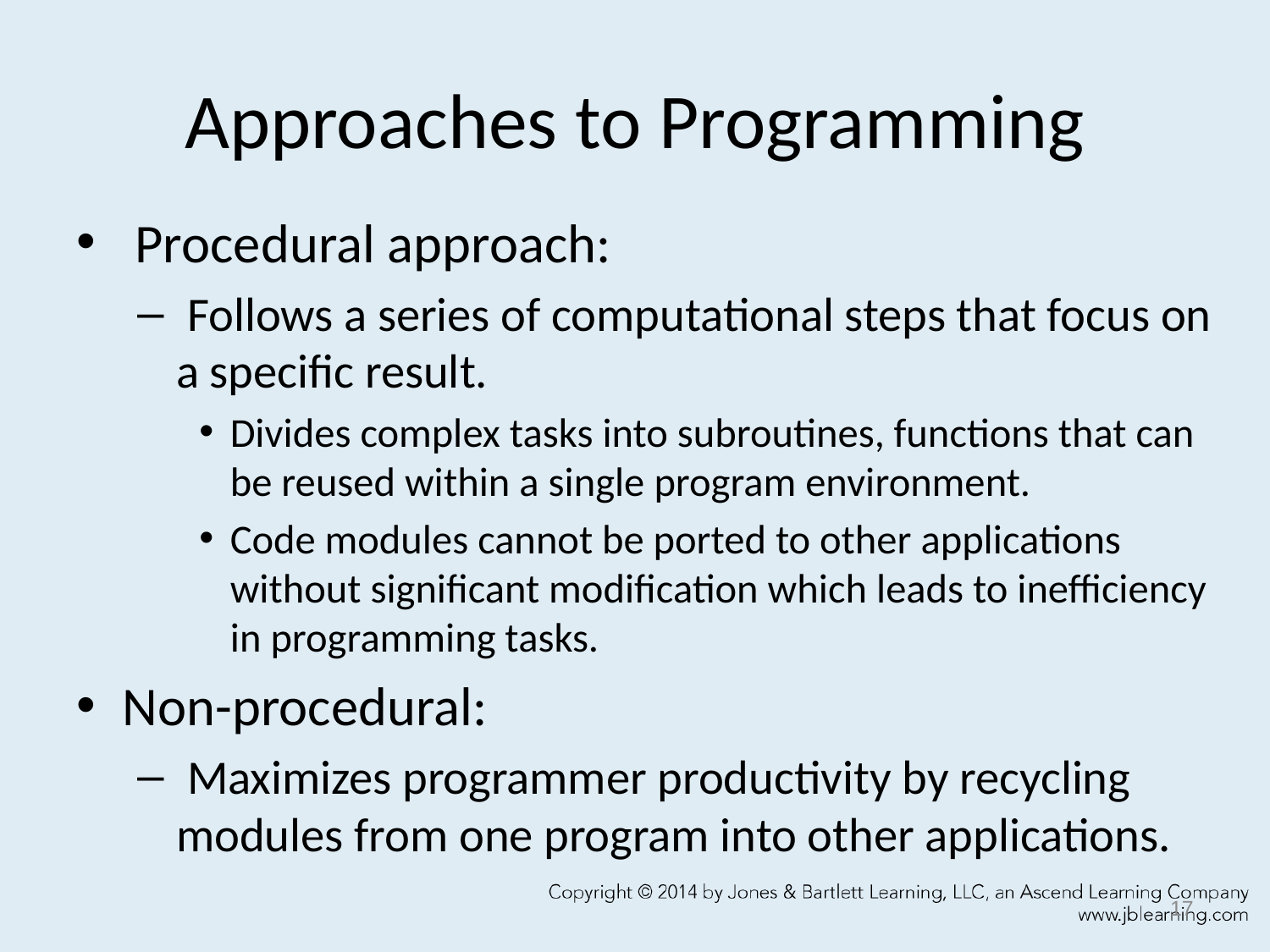

# Approaches to Programming
 Procedural approach:
 Follows a series of computational steps that focus on a specific result.
Divides complex tasks into subroutines, functions that can be reused within a single program environment.
Code modules cannot be ported to other applications without significant modification which leads to inefficiency in programming tasks.
Non-procedural:
 Maximizes programmer productivity by recycling modules from one program into other applications.
17